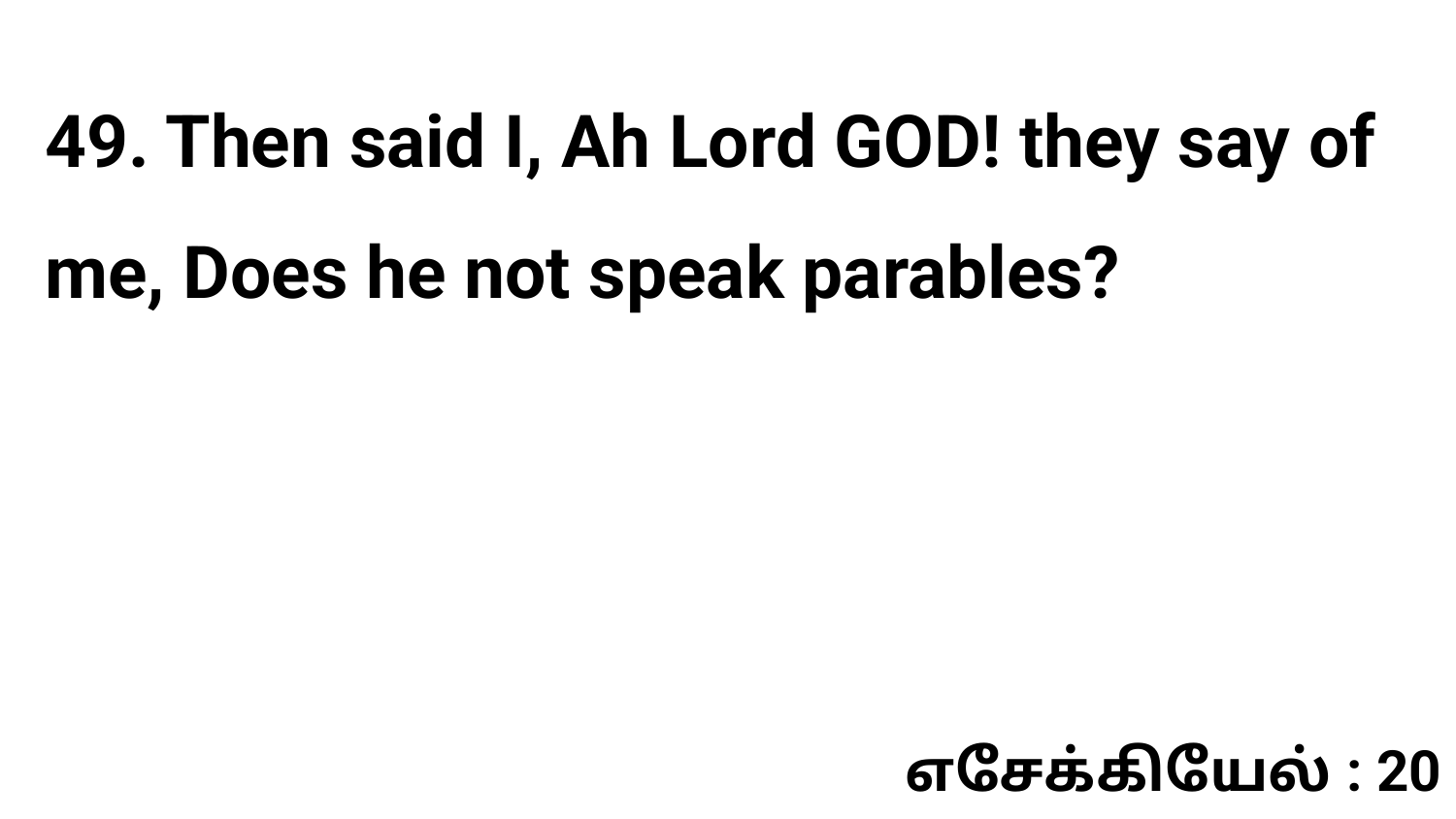

49. Then said I, Ah Lord GOD! they say of me, Does he not speak parables?
எசேக்கியேல் : 20